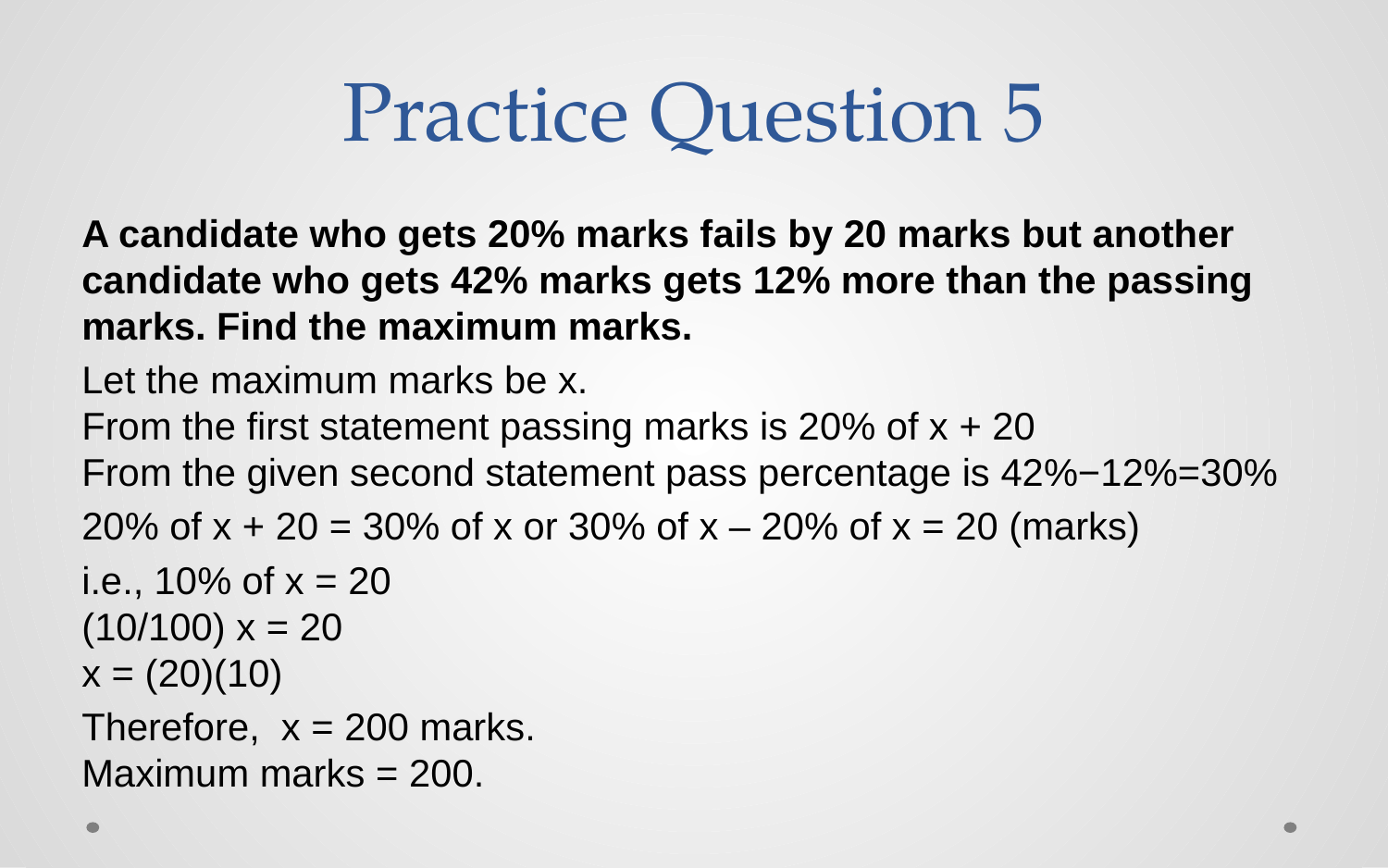

# Practice Question 5
A candidate who gets 20% marks fails by 20 marks but another candidate who gets 42% marks gets 12% more than the passing marks. Find the maximum marks.
Let the maximum marks be x.
From the first statement passing marks is 20% of x + 20
From the given second statement pass percentage is 42%−12%=30%
20% of x + 20 = 30% of x or 30% of x – 20% of x = 20 (marks)
i.e., 10% of x = 20
(10/100) x = 20
x = (20)(10)
Therefore,  x = 200 marks.
Maximum marks = 200.